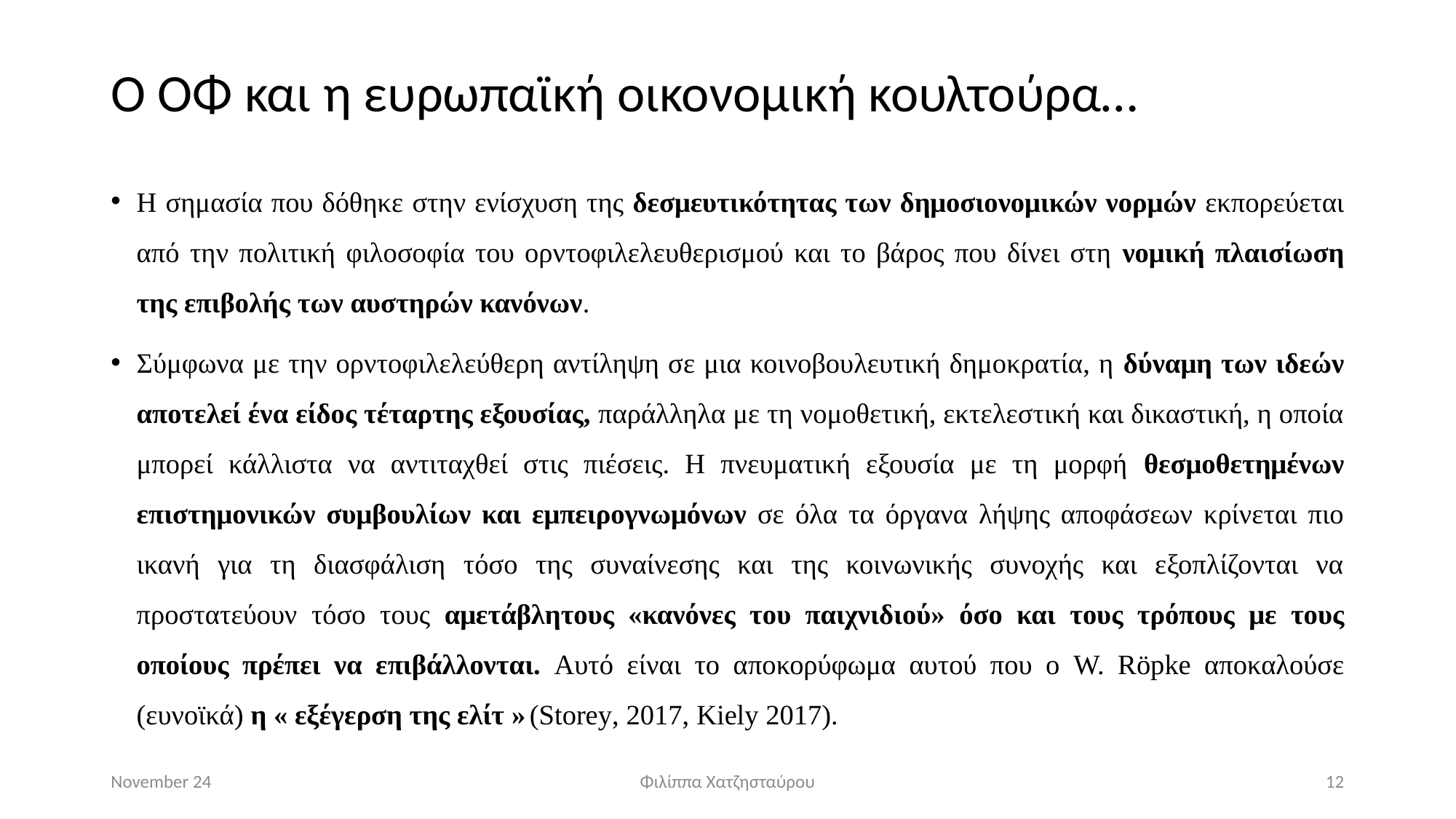

# Ο ΟΦ και η ευρωπαϊκή οικονομική κουλτούρα…
H σημασία που δόθηκε στην ενίσχυση της δεσμευτικότητας των δημοσιονομικών νορμών εκπορεύεται από την πολιτική φιλοσοφία του ορντοφιλελευθερισμού και το βάρος που δίνει στη νομική πλαισίωση της επιβολής των αυστηρών κανόνων.
Σύμφωνα με την ορντοφιλελεύθερη αντίληψη σε μια κοινοβουλευτική δημοκρατία, η δύναμη των ιδεών αποτελεί ένα είδος τέταρτης εξουσίας, παράλληλα με τη νομοθετική, εκτελεστική και δικαστική, η οποία μπορεί κάλλιστα να αντιταχθεί στις πιέσεις. Η πνευματική εξουσία με τη μορφή θεσμοθετημένων επιστημονικών συμβουλίων και εμπειρογνωμόνων σε όλα τα όργανα λήψης αποφάσεων κρίνεται πιο ικανή για τη διασφάλιση τόσο της συναίνεσης και της κοινωνικής συνοχής και εξοπλίζονται να προστατεύουν τόσο τους αμετάβλητους «κανόνες του παιχνιδιού» όσο και τους τρόπους με τους οποίους πρέπει να επιβάλλονται. Αυτό είναι το αποκορύφωμα αυτού που ο W. Röpke αποκαλούσε (ευνοϊκά) η « εξέγερση της ελίτ » (Storey, 2017, Kiely 2017).

November 24
Φιλίππα Χατζησταύρου
12